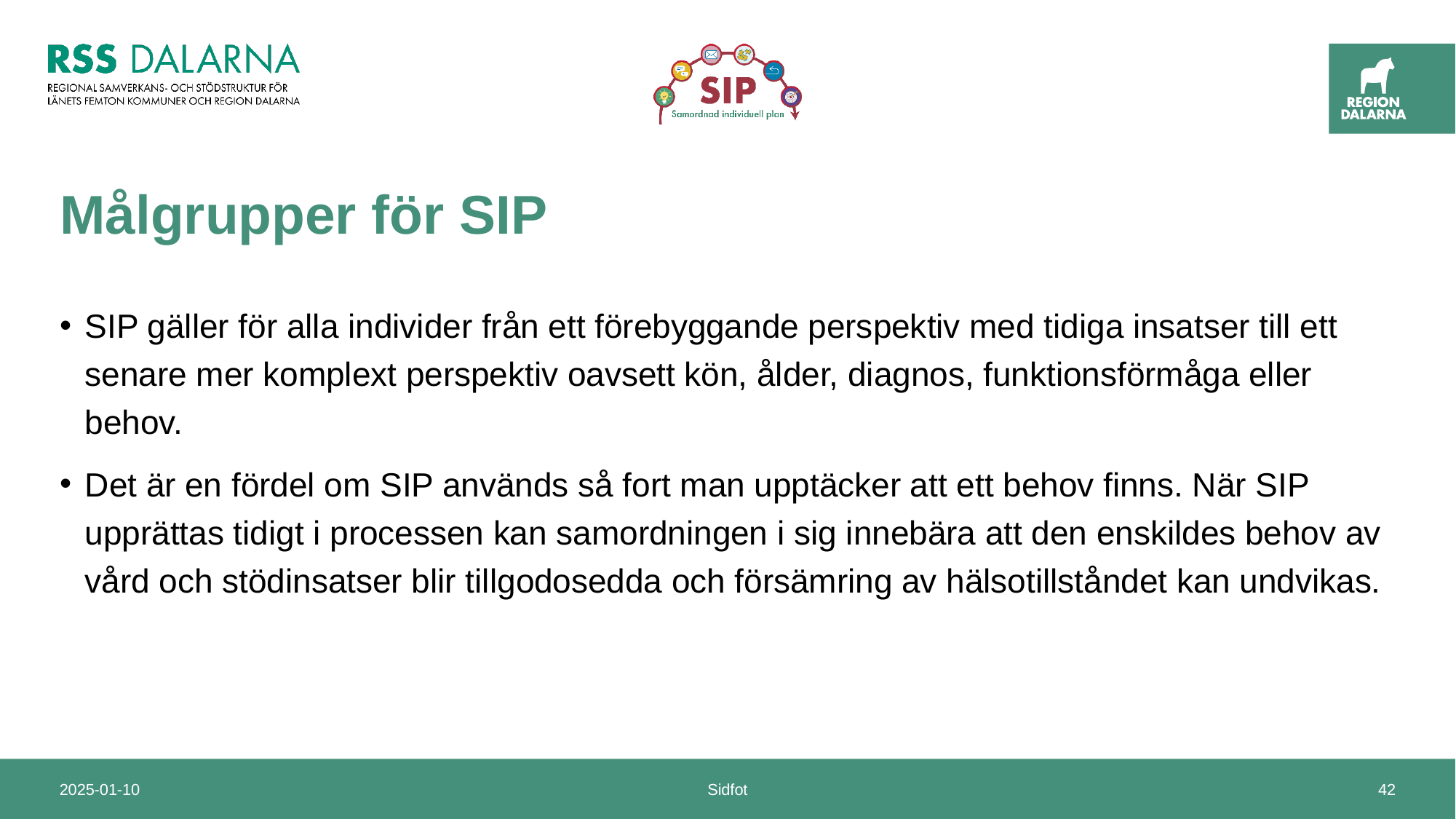

# Målgrupper för SIP
SIP gäller för alla individer från ett förebyggande perspektiv med tidiga insatser till ett senare mer komplext perspektiv oavsett kön, ålder, diagnos, funktionsförmåga eller behov.
Det är en fördel om SIP används så fort man upptäcker att ett behov finns. När SIP upprättas tidigt i processen kan samordningen i sig innebära att den enskildes behov av vård och stödinsatser blir tillgodosedda och försämring av hälsotillståndet kan undvikas.

2025-01-10
Sidfot
42